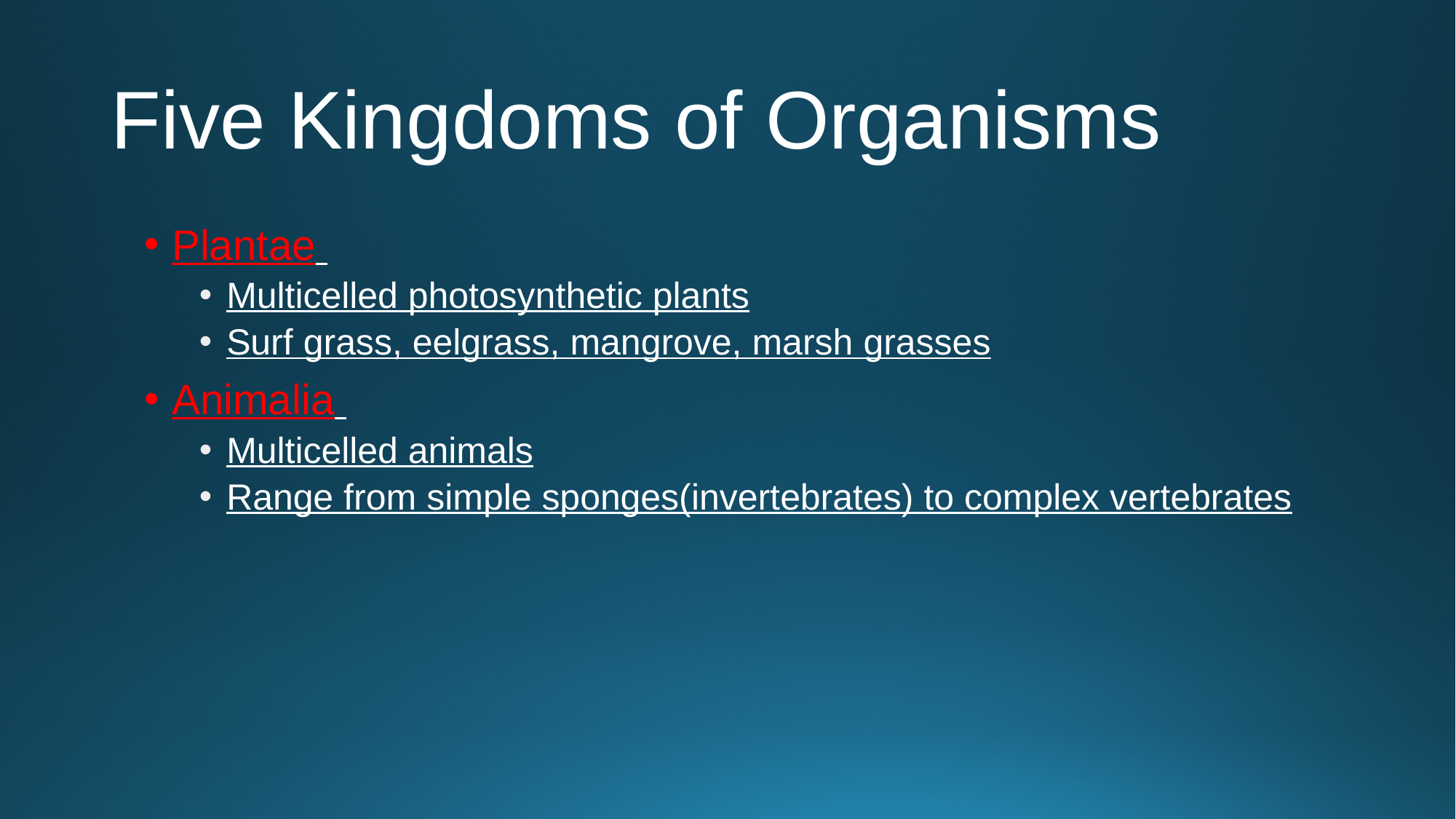

Five Kingdoms of Organisms
Plantae
Multicelled photosynthetic plants
Surf grass, eelgrass, mangrove, marsh grasses
Animalia
Multicelled animals
Range from simple sponges(invertebrates) to complex vertebrates